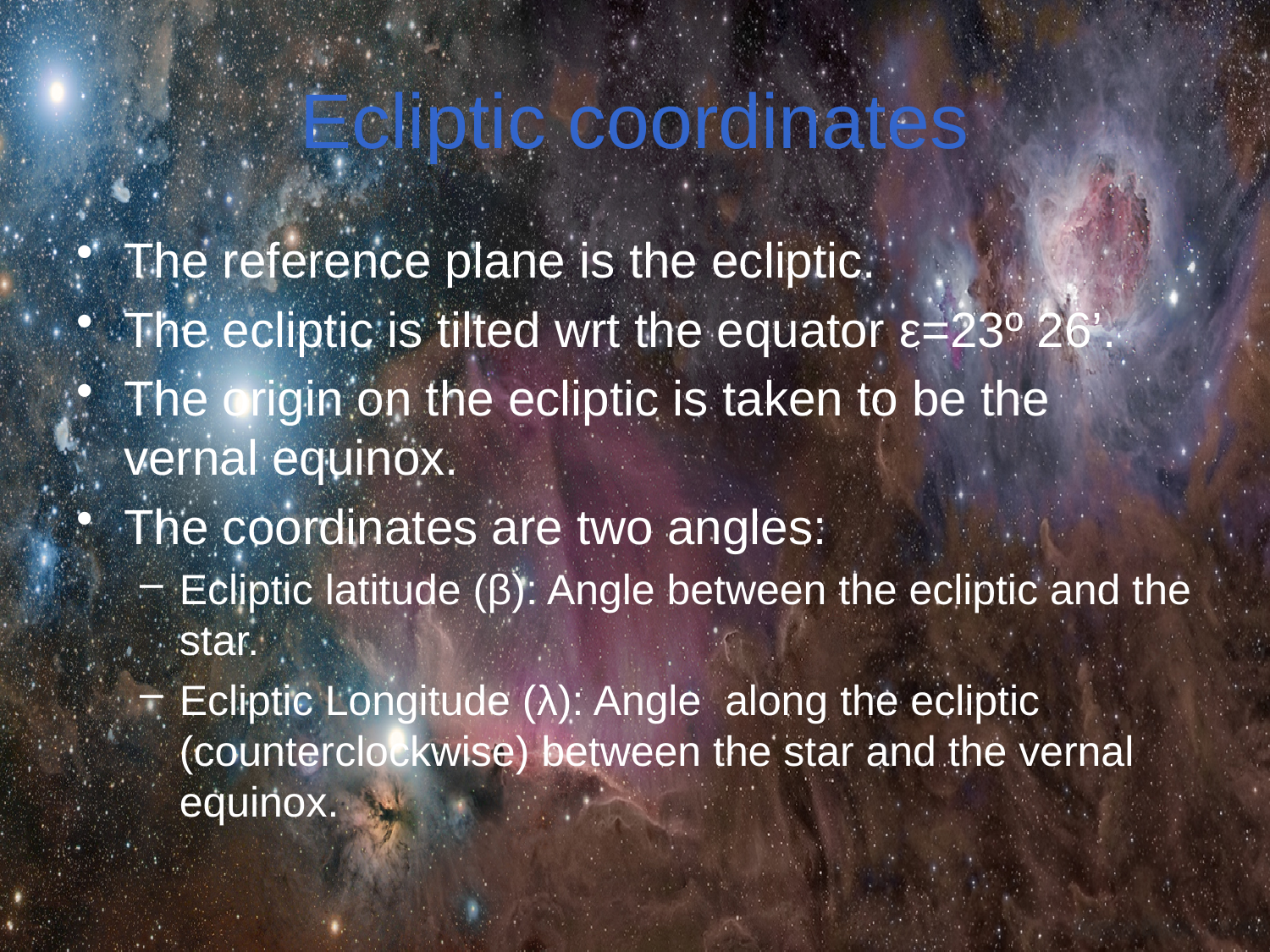

# Ecliptic coordinates
The reference plane is the ecliptic.
The ecliptic is tilted wrt the equator ε=23º 26’.
The origin on the ecliptic is taken to be the vernal equinox.
The coordinates are two angles:
Ecliptic latitude (β): Angle between the ecliptic and the star.
Ecliptic Longitude (λ): Angle  along the ecliptic (counterclockwise) between the star and the vernal equinox.